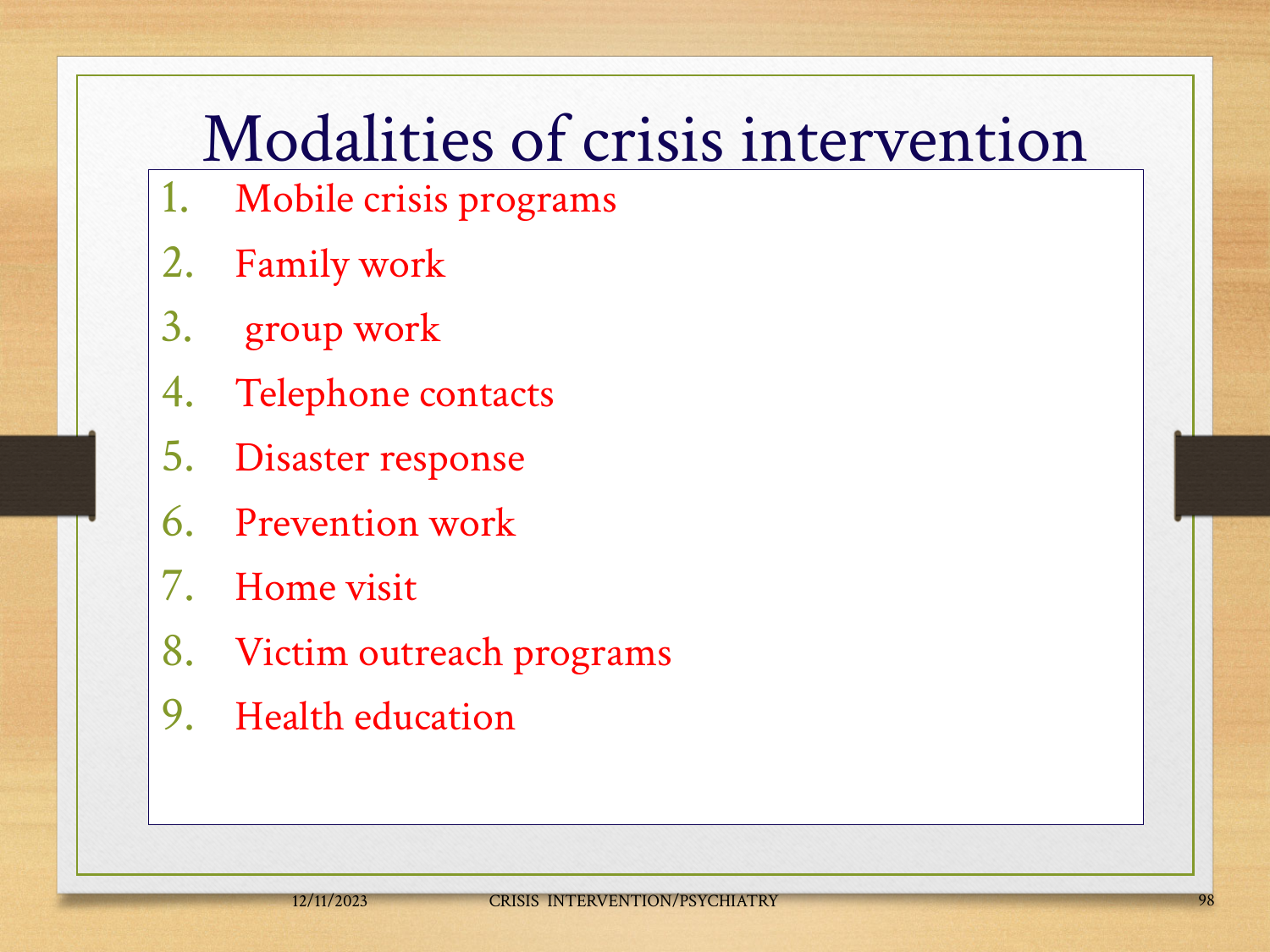

# Modalities of crisis intervention
Mobile crisis programs
Family work
 group work
Telephone contacts
Disaster response
Prevention work
Home visit
Victim outreach programs
Health education

12/11/2023
CRISIS  INTERVENTION/PSYCHIATRY
98